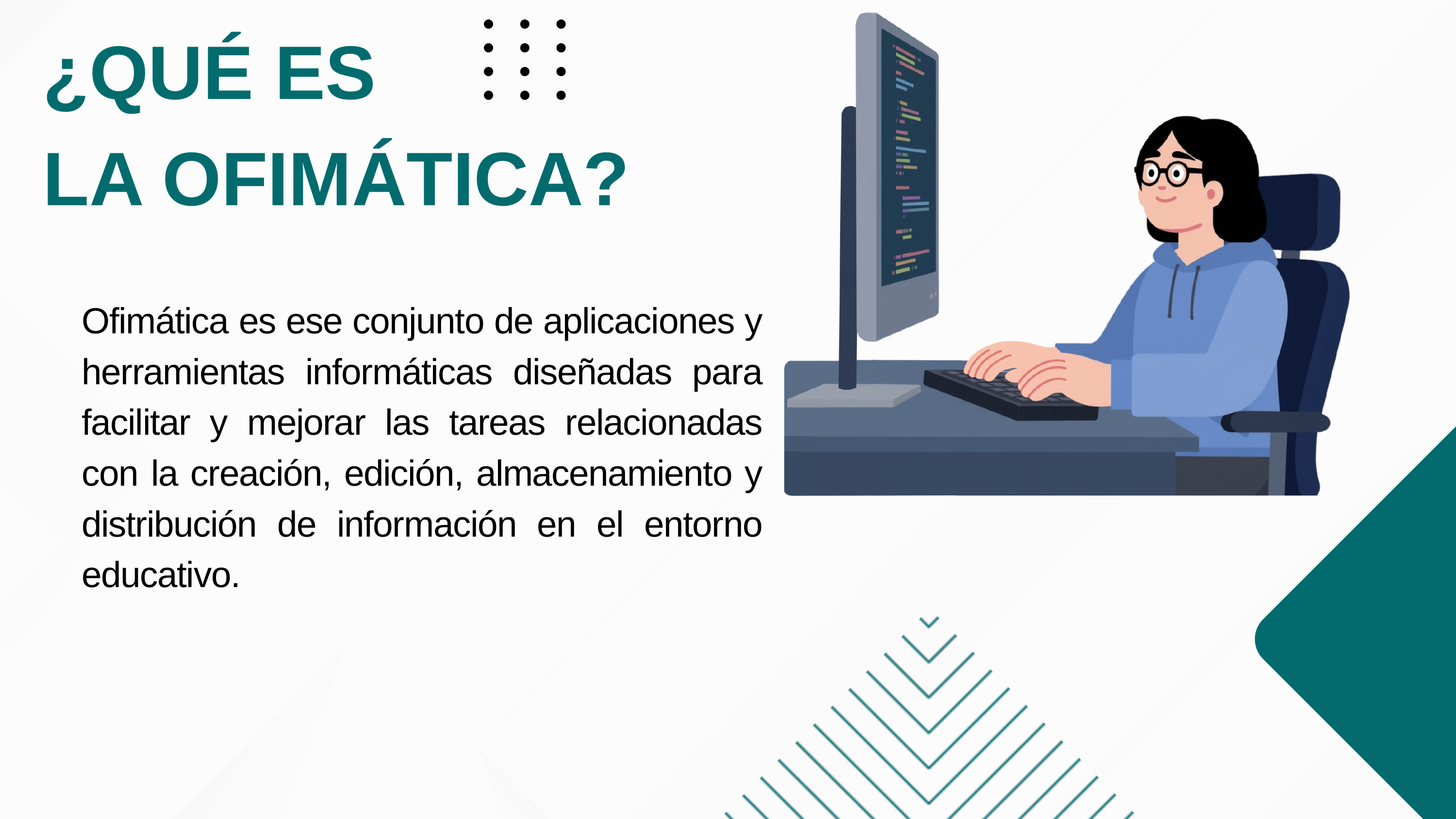

¿QUÉ ES
LA OFIMÁTICA?

Ofimática es ese conjunto de aplicaciones y herramientas informáticas diseñadas para facilitar y mejorar las tareas relacionadas con la creación, edición, almacenamiento y distribución de información en el entorno educativo.